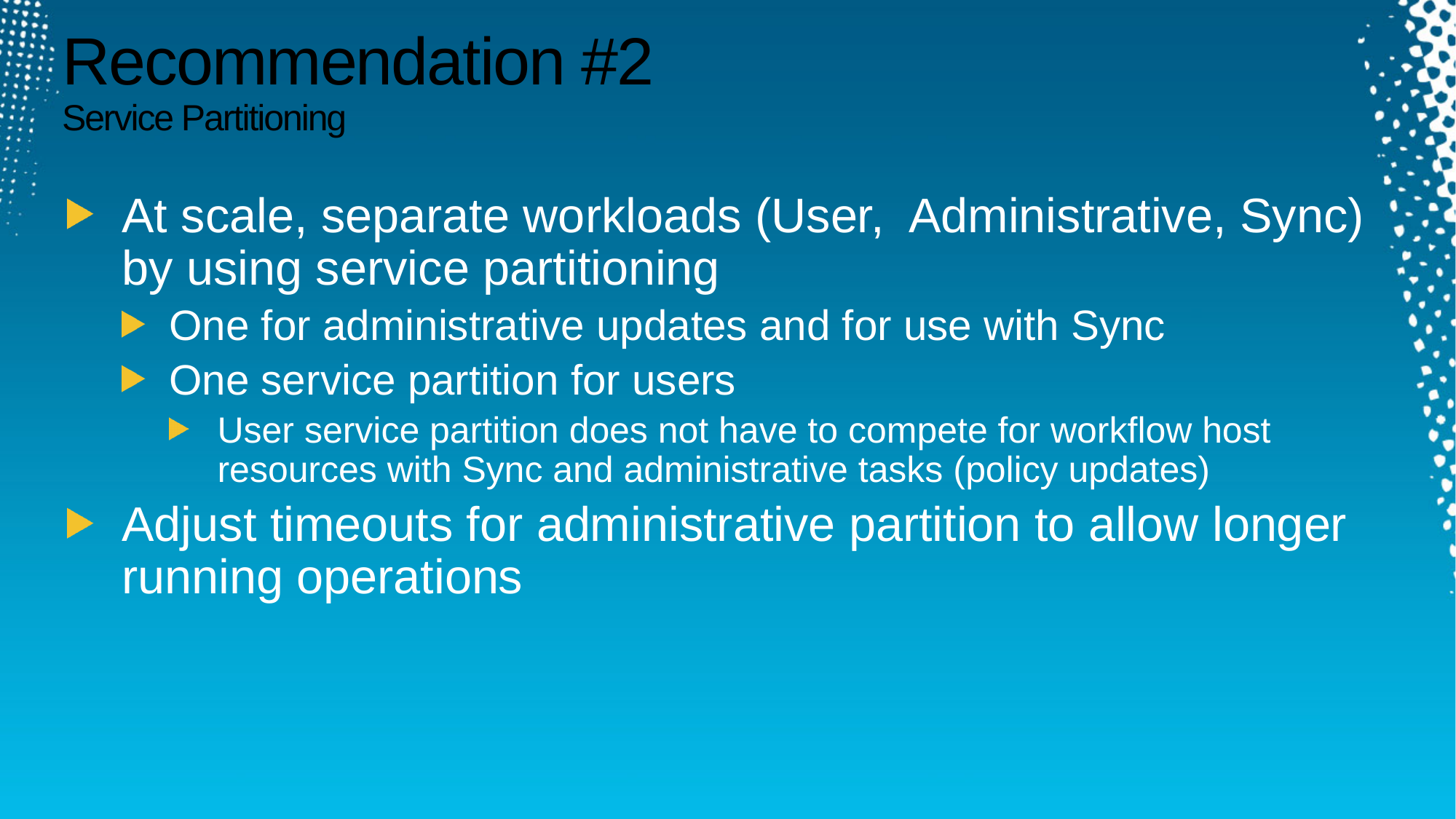

# Recommendation #2 Service Partitioning
At scale, separate workloads (User,  Administrative, Sync) by using service partitioning
One for administrative updates and for use with Sync
One service partition for users
User service partition does not have to compete for workflow host resources with Sync and administrative tasks (policy updates)
Adjust timeouts for administrative partition to allow longer running operations